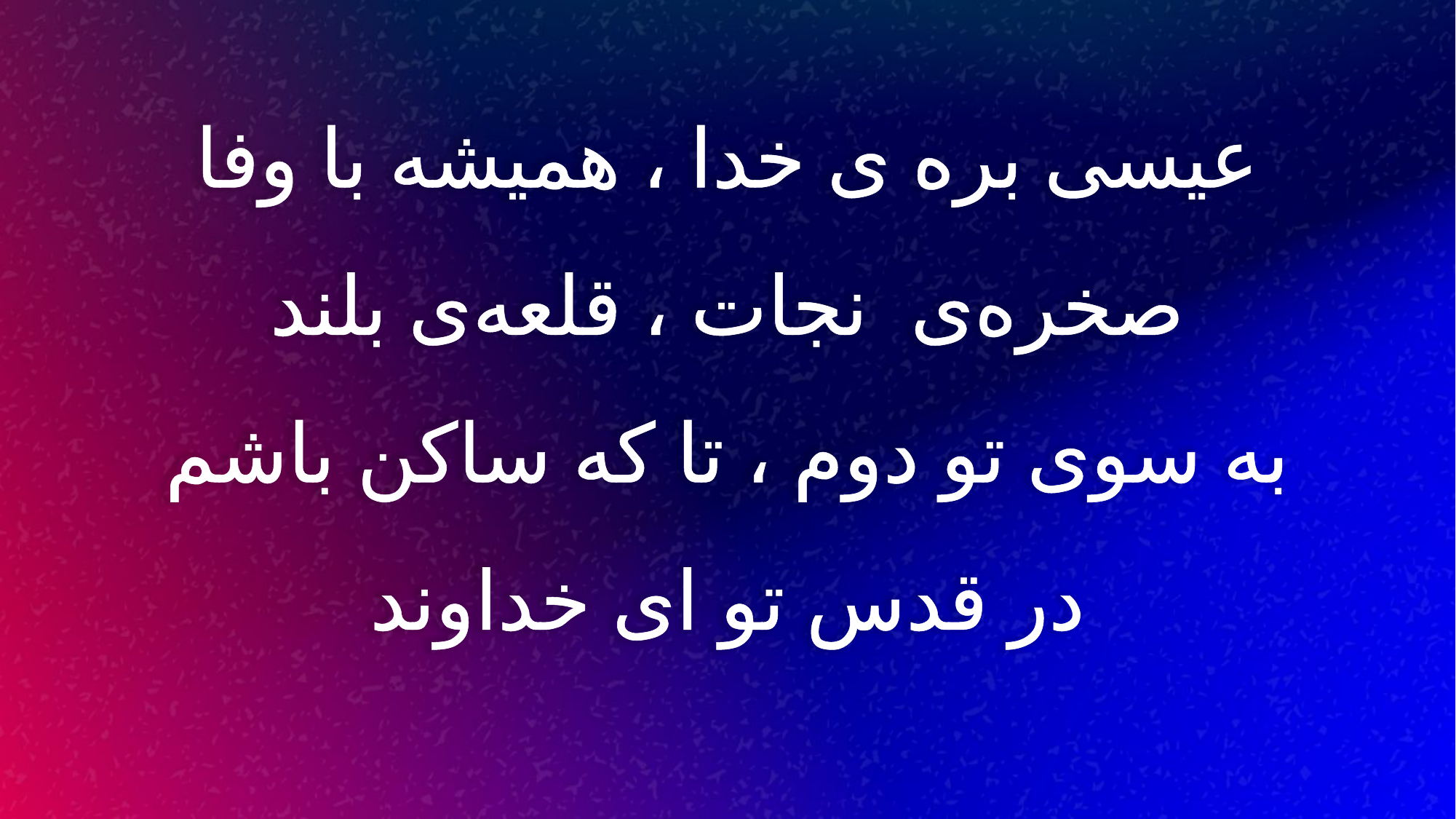

عیسی بره ی خدا ، همیشه با وفا
صخره‌ی  نجات ، قلعه‌ی بلند
به سوی تو دوم ، تا که ساکن باشم
در قدس تو ای خداوند